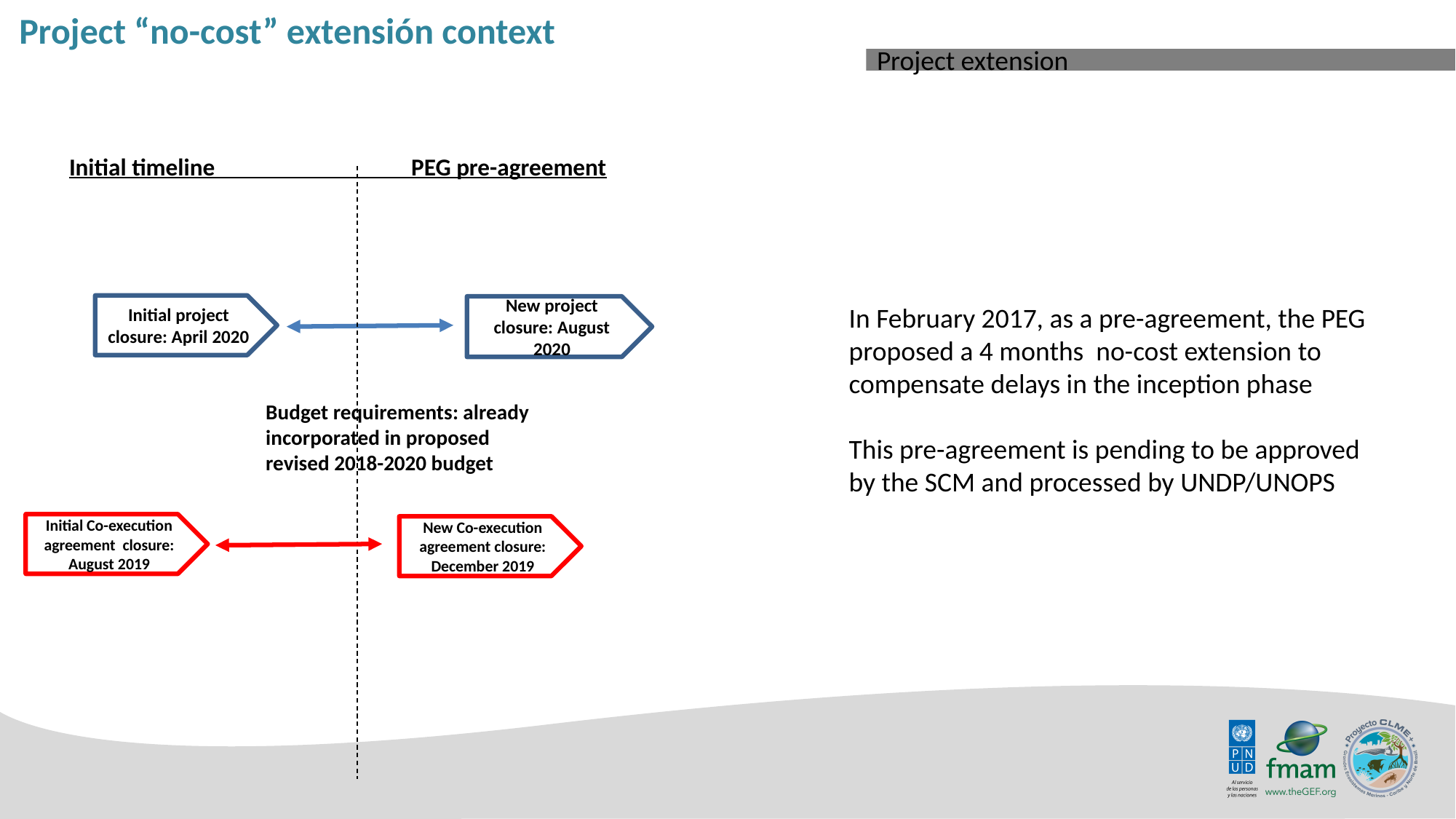

Project “no-cost” extensión context
Project extension
Initial timeline                                    PEG pre-agreement
Initial project closure: April 2020
In February 2017, as a pre-agreement, the PEG proposed a 4 months  no-cost extension to compensate delays in the inception phase

This pre-agreement is pending to be approved by the SCM and processed by UNDP/UNOPS
New project closure: August 2020
Budget requirements: already incorporated in proposed revised 2018-2020 budget
Initial Co-execution agreement  closure: August 2019
New Co-execution agreement closure: December 2019